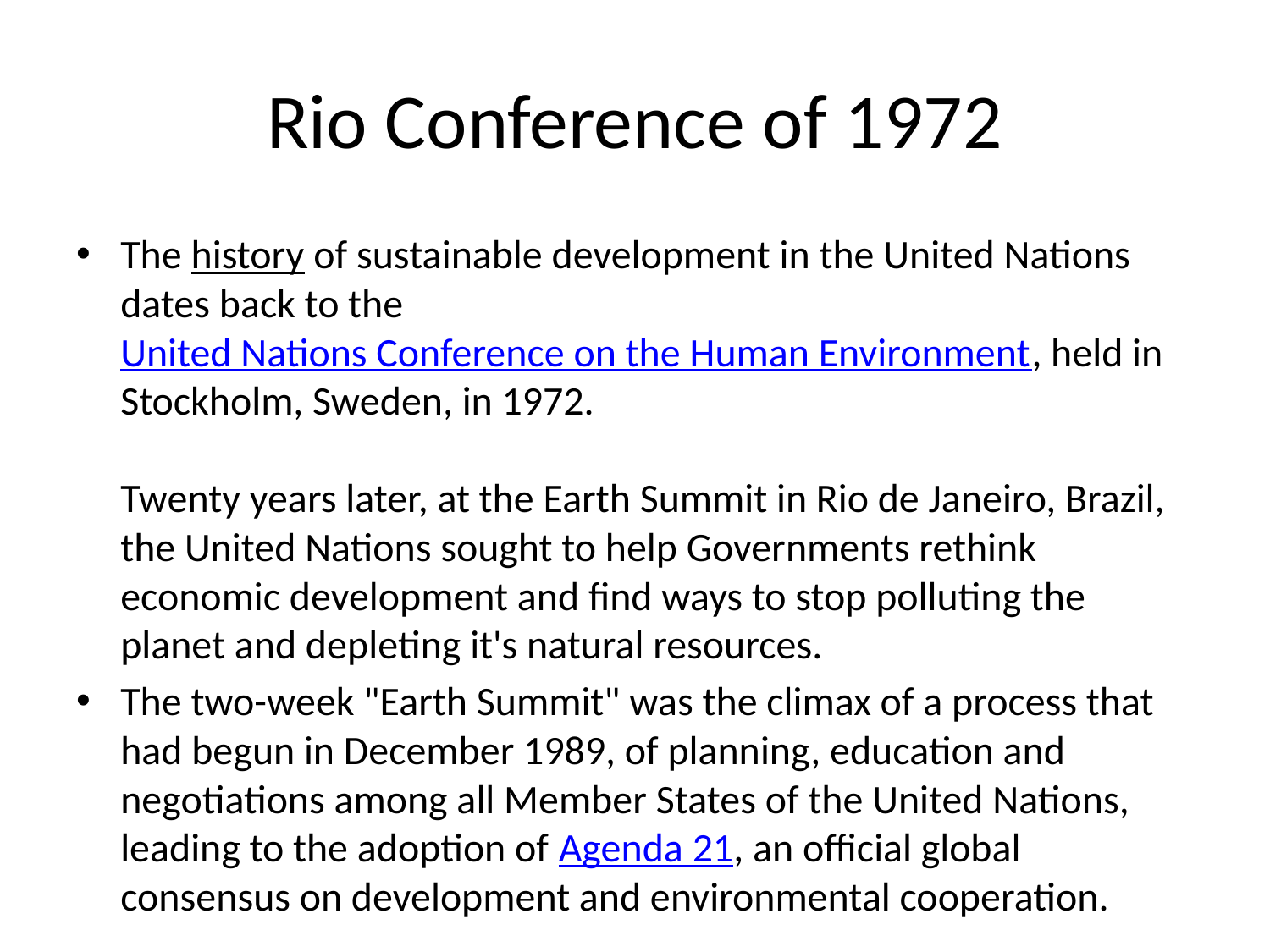

# Rio Conference of 1972
The history of sustainable development in the United Nations dates back to the United Nations Conference on the Human Environment, held in Stockholm, Sweden, in 1972.
Twenty years later, at the Earth Summit in Rio de Janeiro, Brazil, the United Nations sought to help Governments rethink economic development and find ways to stop polluting the planet and depleting it's natural resources.
The two-week "Earth Summit" was the climax of a process that had begun in December 1989, of planning, education and negotiations among all Member States of the United Nations, leading to the adoption of Agenda 21, an official global consensus on development and environmental cooperation.